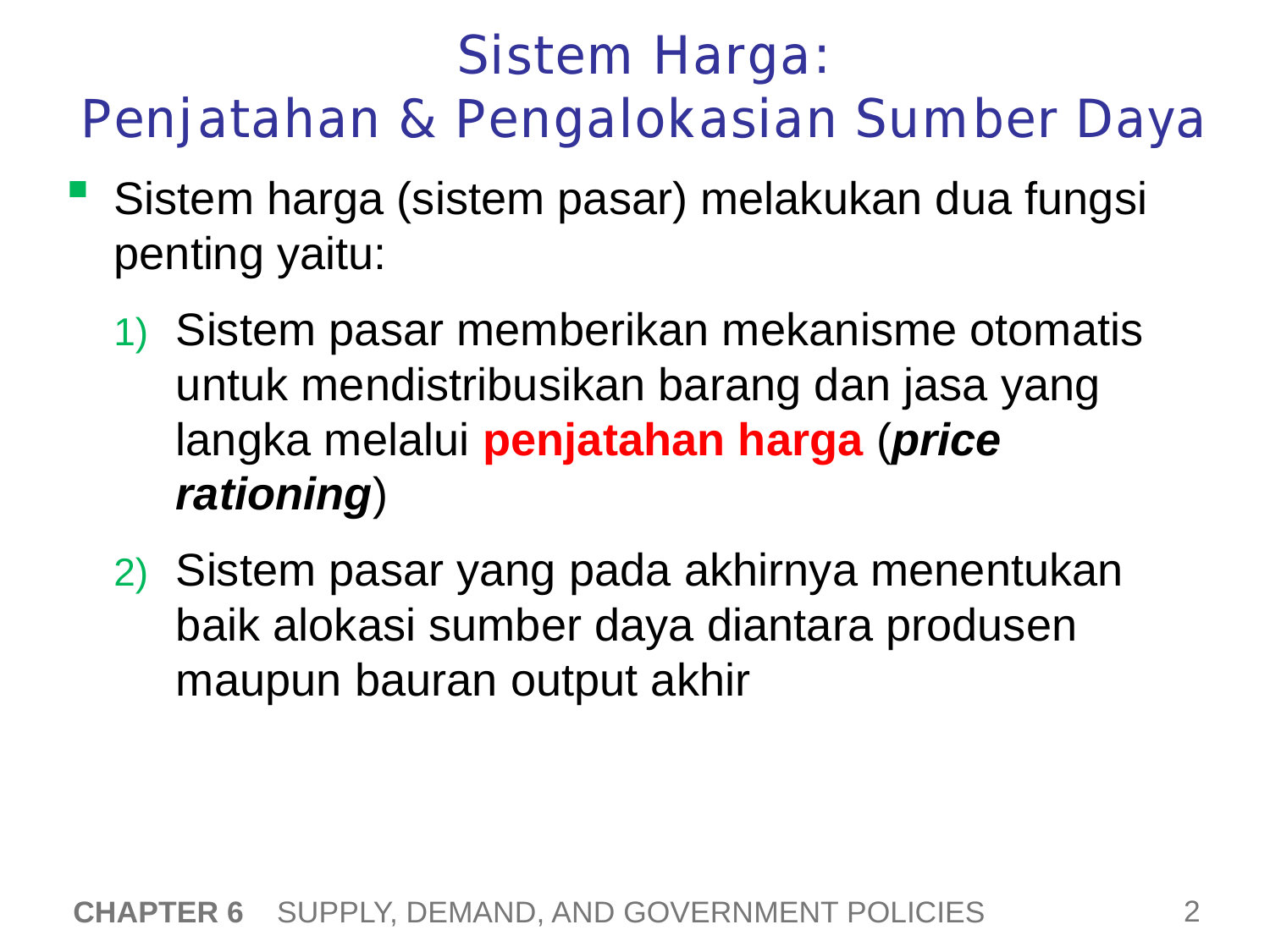

# Sistem Harga: Penjatahan & Pengalokasian Sumber Daya
Sistem harga (sistem pasar) melakukan dua fungsi penting yaitu:
Sistem pasar memberikan mekanisme otomatis untuk mendistribusikan barang dan jasa yang langka melalui penjatahan harga (price rationing)
Sistem pasar yang pada akhirnya menentukan baik alokasi sumber daya diantara produsen maupun bauran output akhir

CHAPTER 6    SUPPLY, DEMAND, AND GOVERNMENT POLICIES